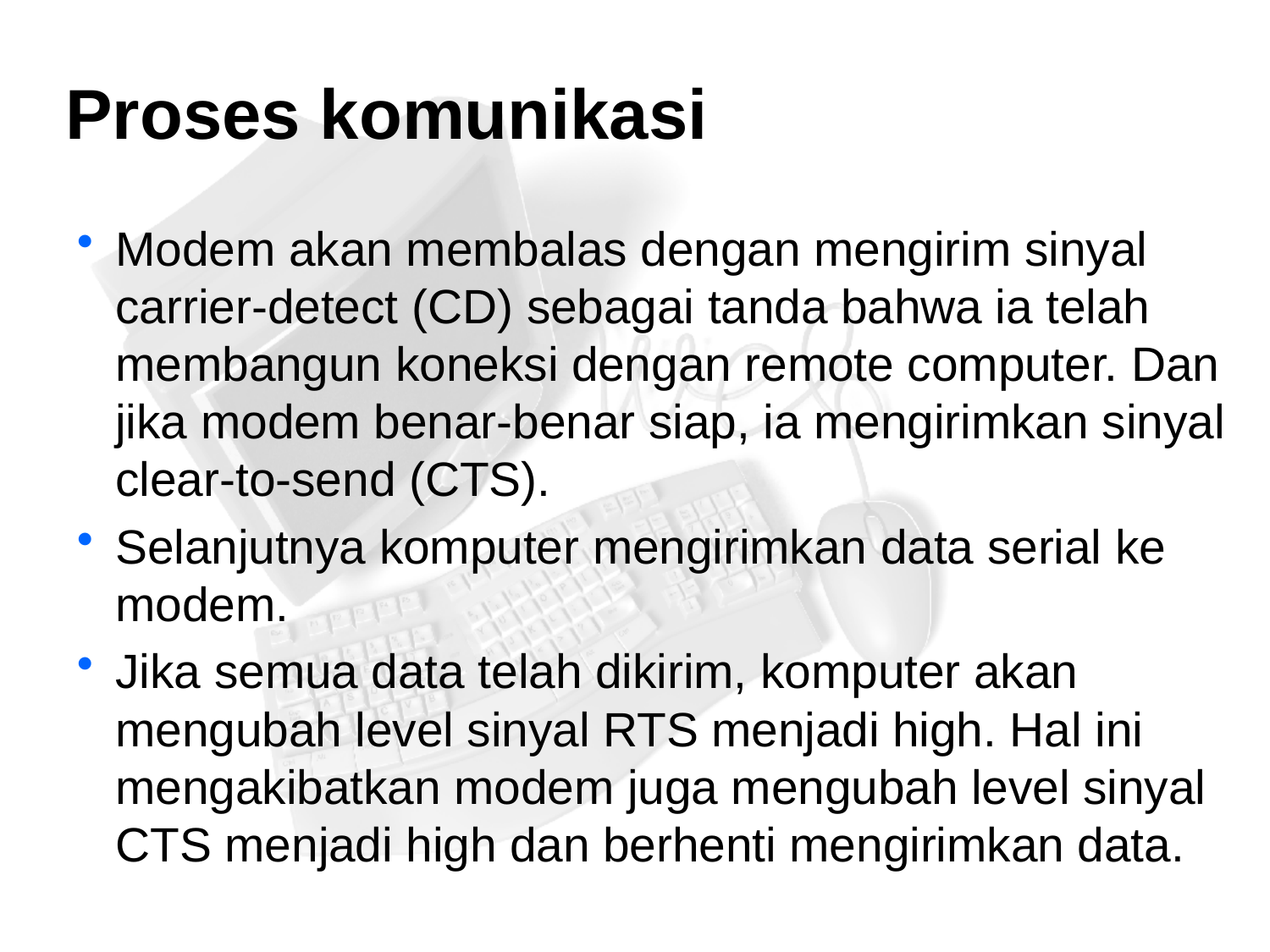

# Proses komunikasi
Modem akan membalas dengan mengirim sinyal carrier-detect (CD) sebagai tanda bahwa ia telah membangun koneksi dengan remote computer. Dan jika modem benar-benar siap, ia mengirimkan sinyal clear-to-send (CTS).
Selanjutnya komputer mengirimkan data serial ke modem.
Jika semua data telah dikirim, komputer akan mengubah level sinyal RTS menjadi high. Hal ini mengakibatkan modem juga mengubah level sinyal CTS menjadi high dan berhenti mengirimkan data.